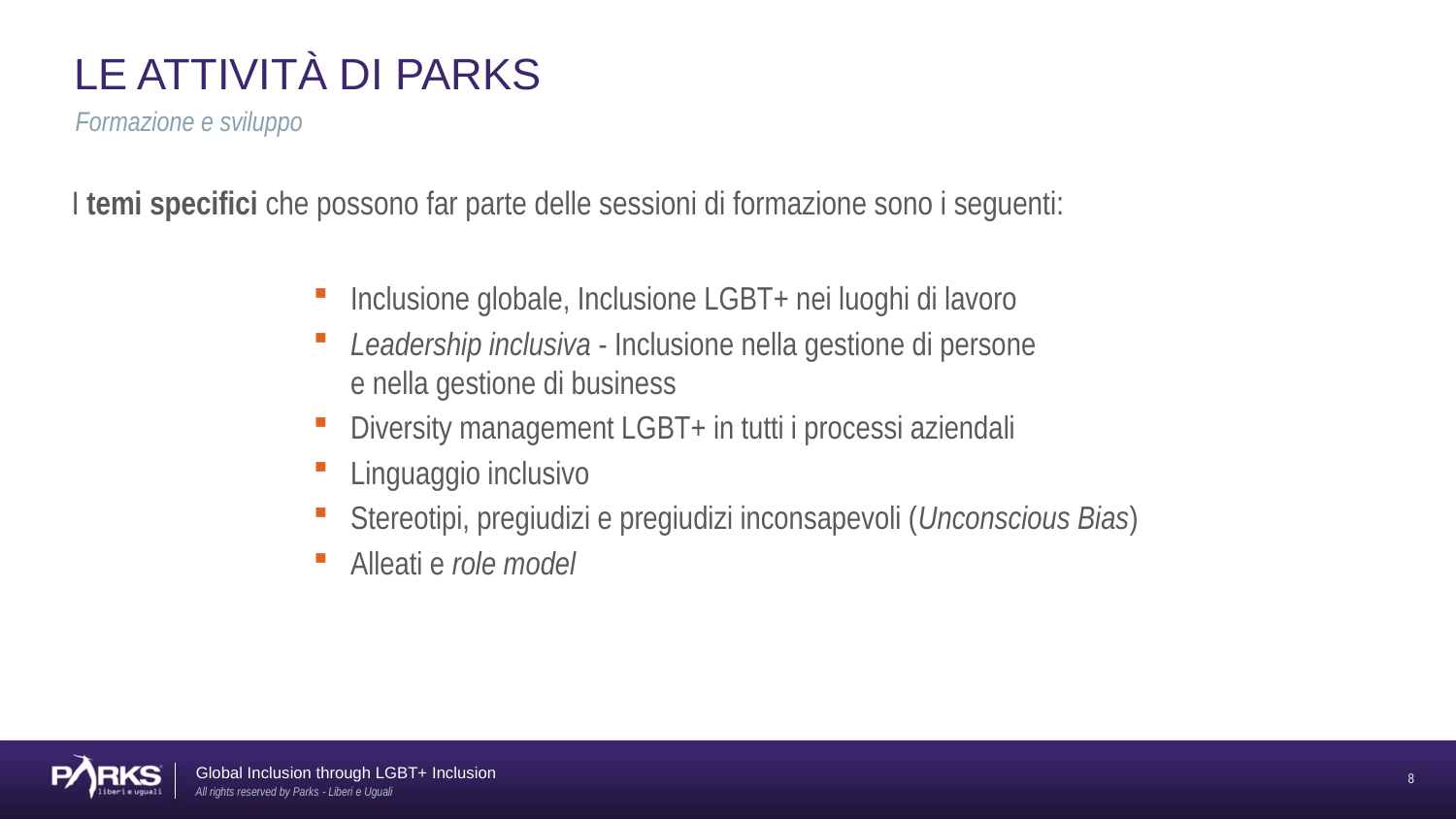

LE ATTIVITÀ DI PARKS
Formazione e sviluppo
I temi specifici che possono far parte delle sessioni di formazione sono i seguenti:
Inclusione globale, Inclusione LGBT+ nei luoghi di lavoro
Leadership inclusiva - Inclusione nella gestione di persone
e nella gestione di business
Diversity management LGBT+ in tutti i processi aziendali
Linguaggio inclusivo
Stereotipi, pregiudizi e pregiudizi inconsapevoli (Unconscious Bias)
Alleati e role model
8